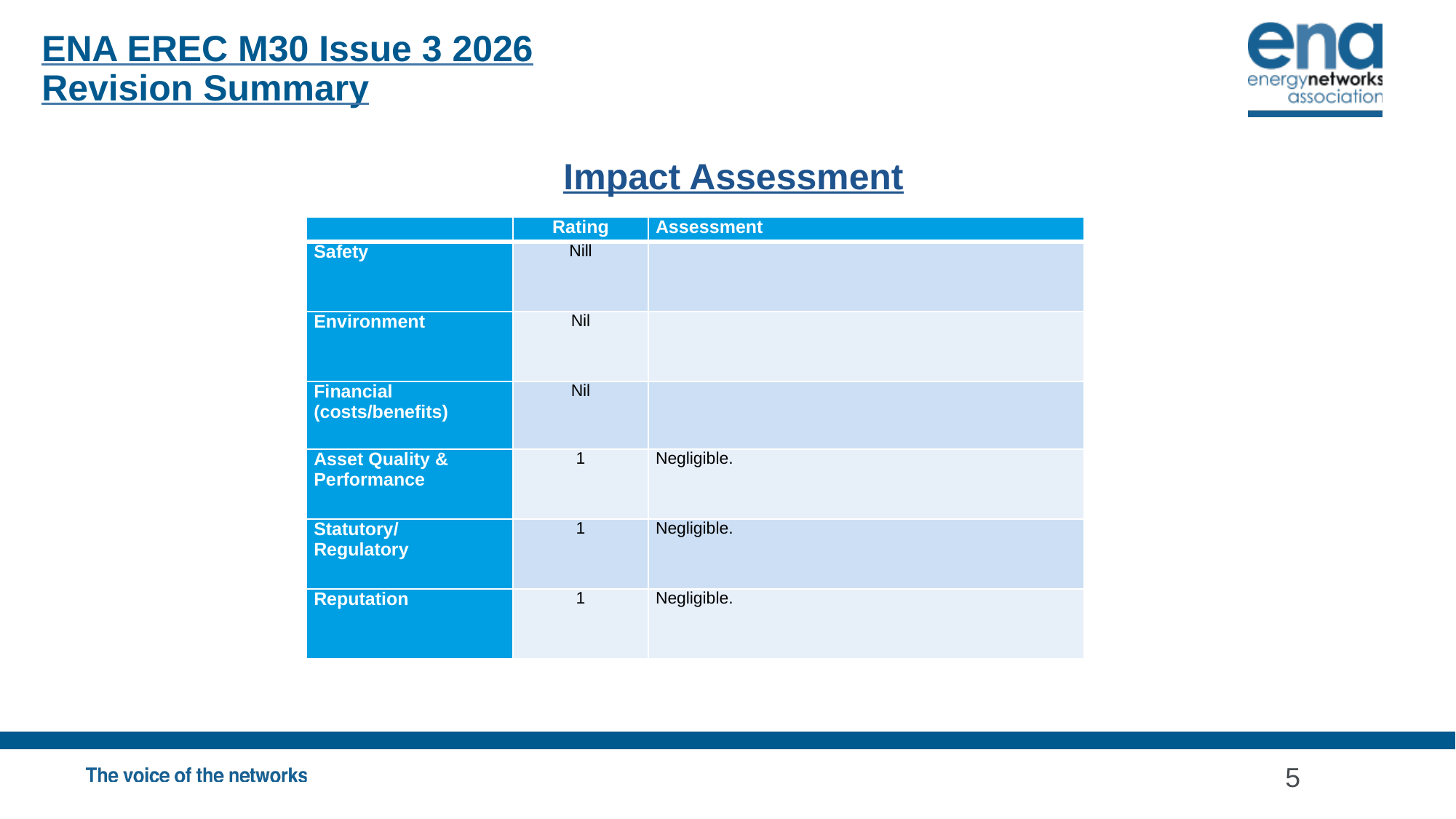

ENA EREC M30 Issue 3 2026
Revision Summary
Impact Assessment
|  | Rating | Assessment |
| --- | --- | --- |
| Safety | Nill |  |
| Environment | Nil |  |
| Financial (costs/benefits) | Nil |  |
| Asset Quality & Performance | 1 | Negligible. |
| Statutory/ Regulatory | 1 | Negligible. |
| Reputation | 1 | Negligible. |
5